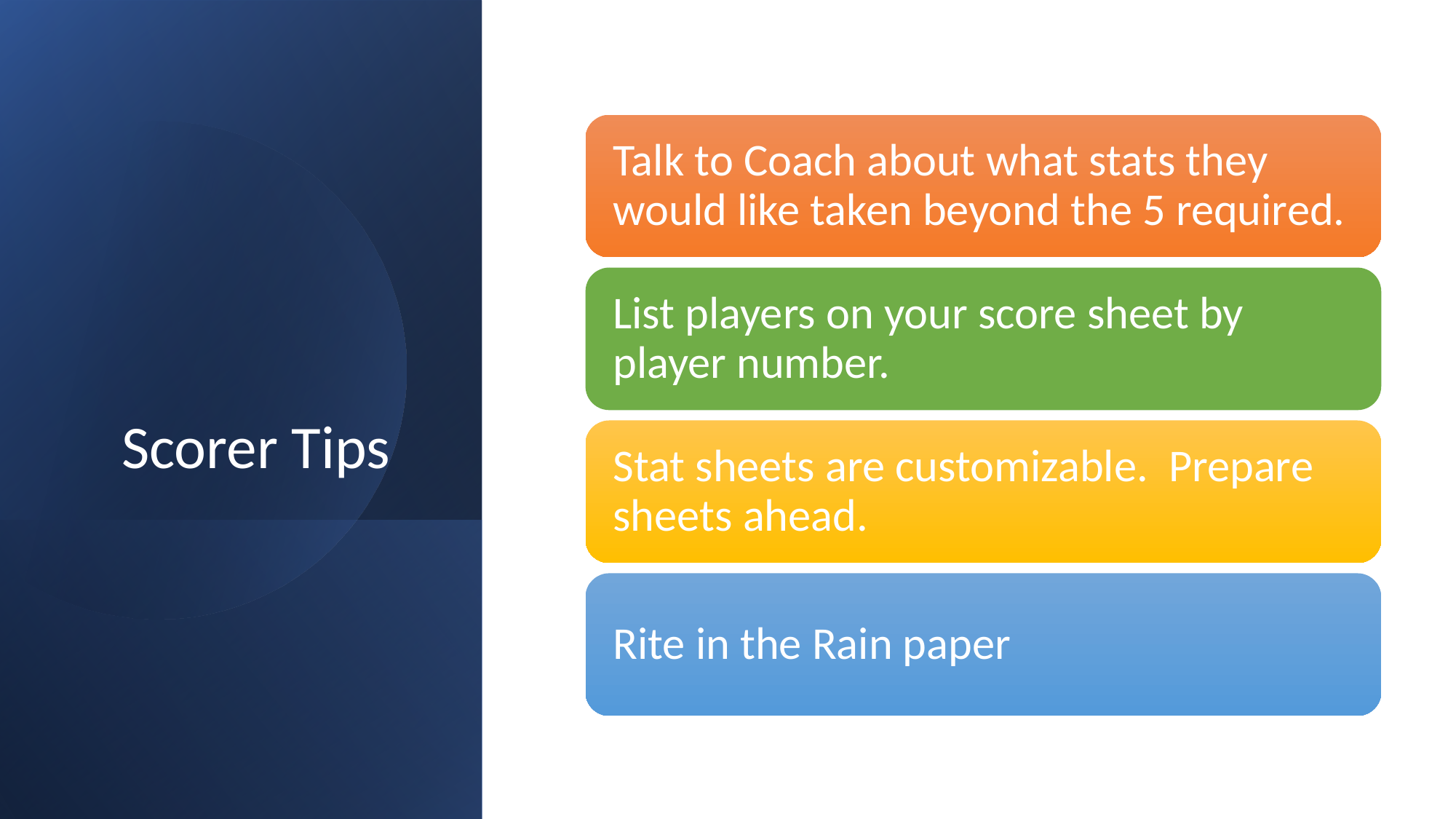

Talk to Coach about what stats they would like taken beyond the 5 required.
List players on your score sheet by player number.
Stat sheets are customizable.  Prepare sheets ahead.
Rite in the Rain paper

# Scorer Tips